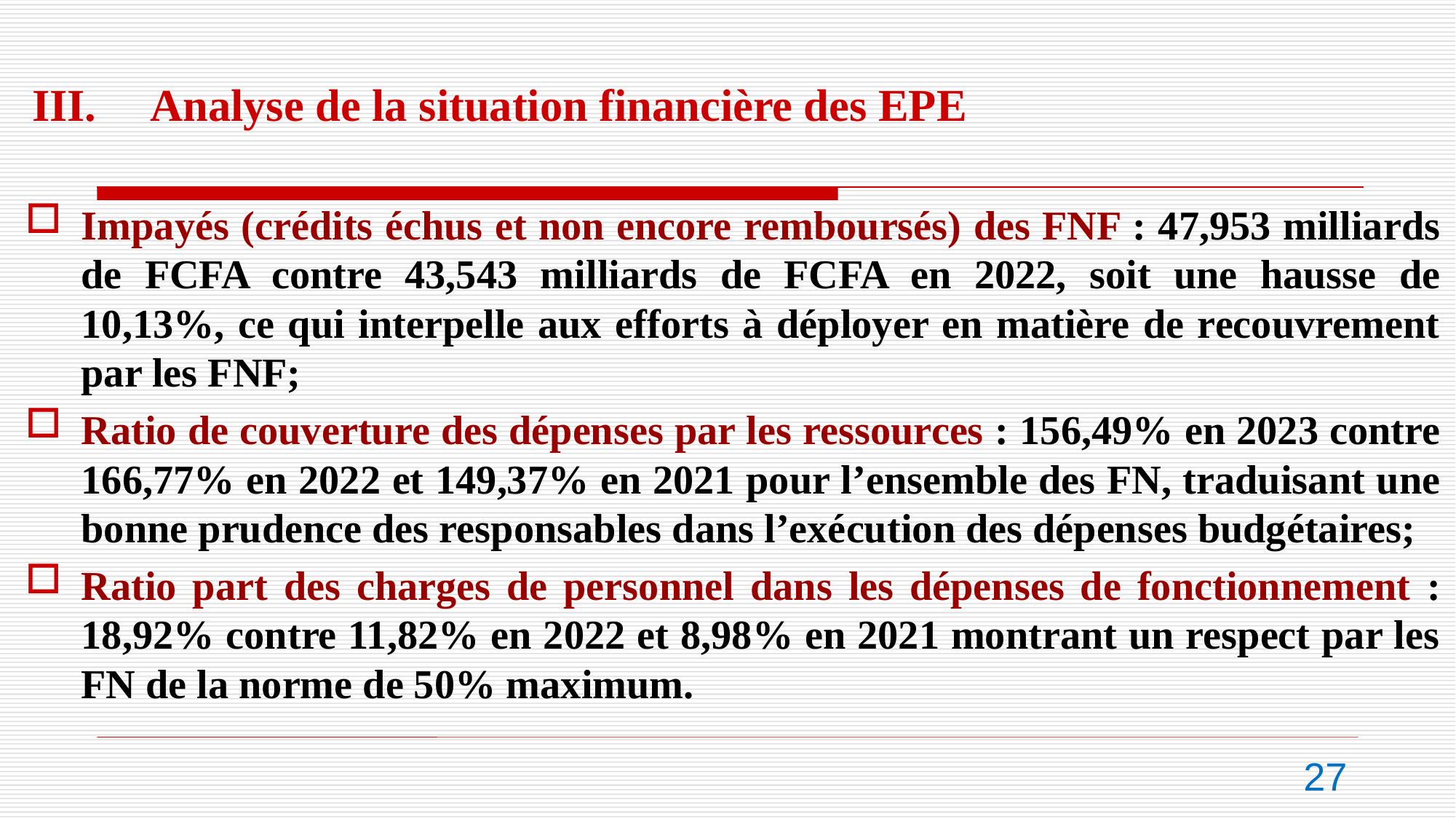

III.	 Analyse de la situation financière des EPE
Impayés (crédits échus et non encore remboursés) des FNF : 47,953 milliards de FCFA contre 43,543 milliards de FCFA en 2022, soit une hausse de 10,13%, ce qui interpelle aux efforts à déployer en matière de recouvrement par les FNF;
Ratio de couverture des dépenses par les ressources : 156,49% en 2023 contre 166,77% en 2022 et 149,37% en 2021 pour l’ensemble des FN, traduisant une bonne prudence des responsables dans l’exécution des dépenses budgétaires;
Ratio part des charges de personnel dans les dépenses de fonctionnement : 18,92% contre 11,82% en 2022 et 8,98% en 2021 montrant un respect par les FN de la norme de 50% maximum.

27